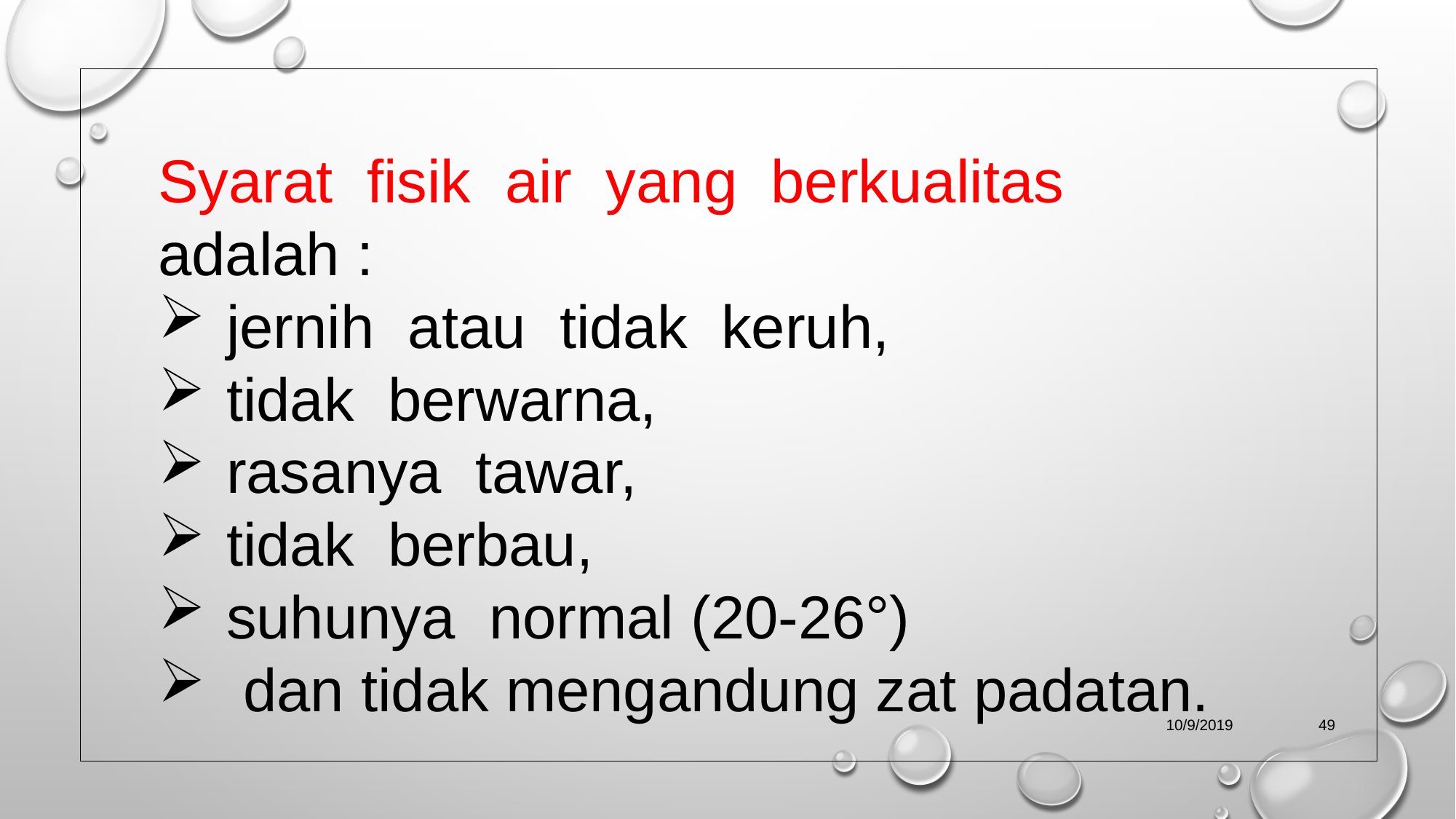

Syarat  fisik  air  yang  berkualitas  adalah :
jernih  atau  tidak  keruh,
tidak  berwarna,
rasanya  tawar,
tidak  berbau,
suhunya  normal (20-26°)
 dan tidak mengandung zat padatan.
10/9/2019
49